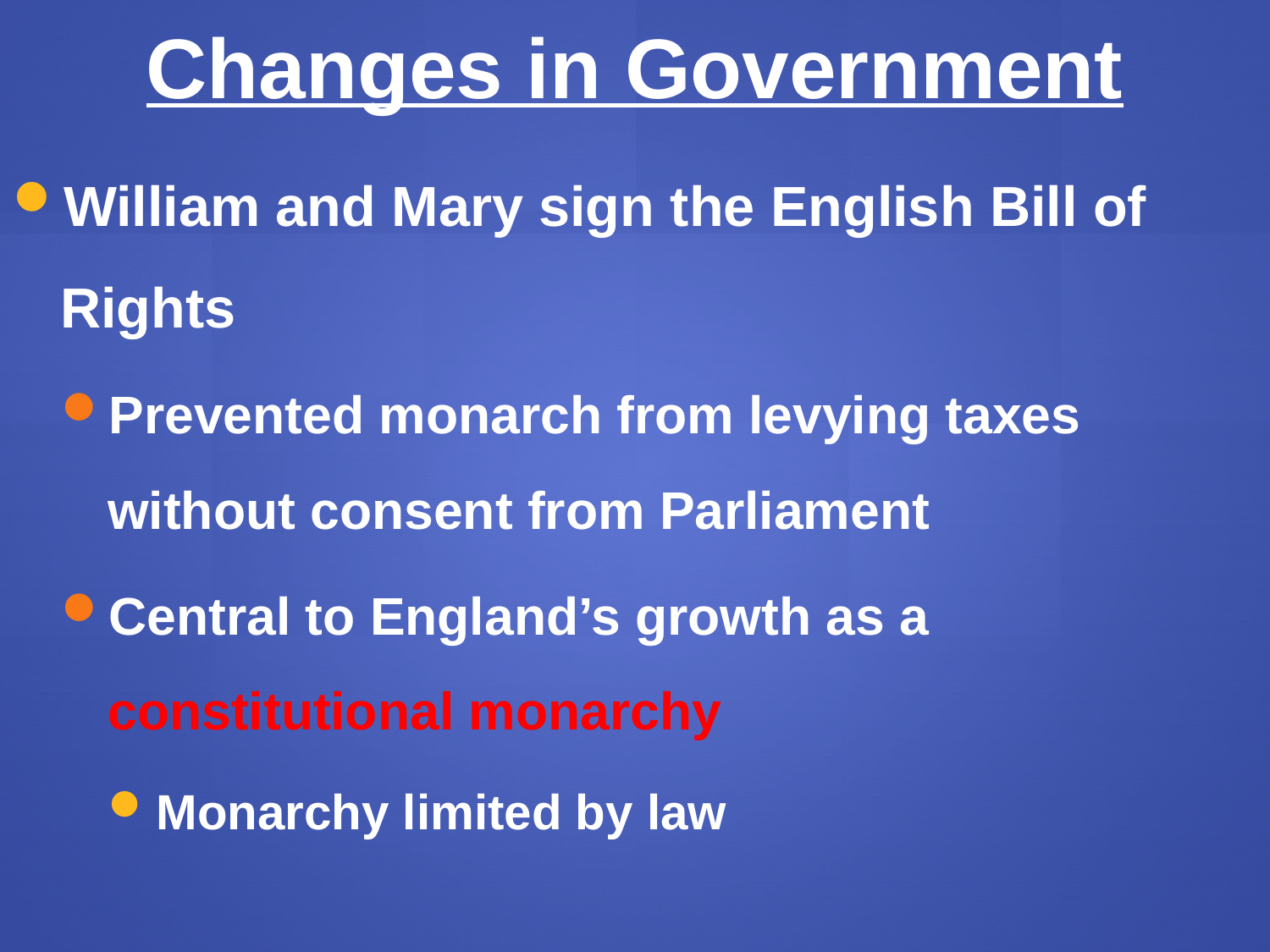

Changes in Government
William and Mary sign the English Bill of Rights
Prevented monarch from levying taxes without consent from Parliament
Central to England’s growth as a constitutional monarchy
Monarchy limited by law